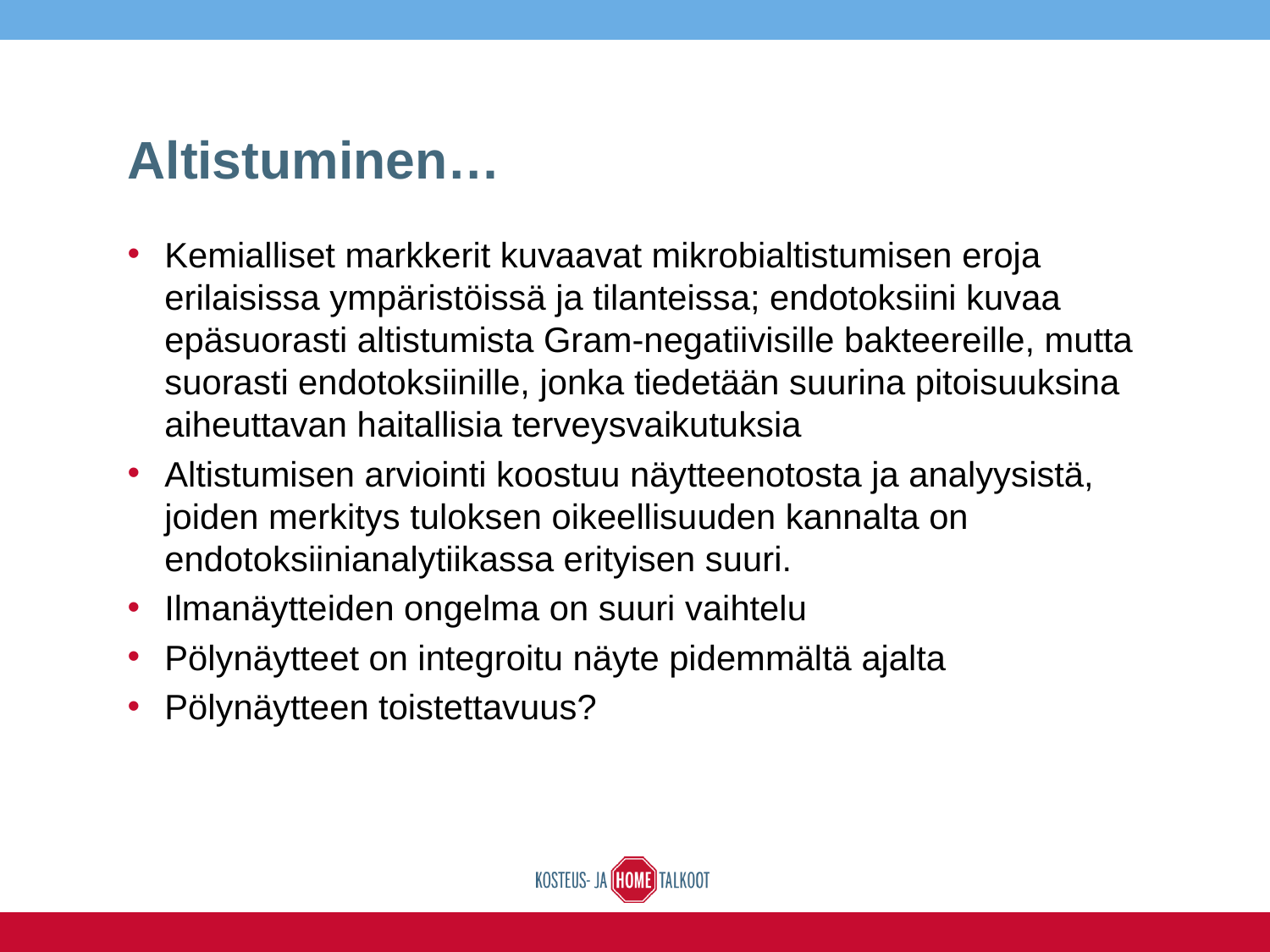

# Altistuminen…
Kemialliset markkerit kuvaavat mikrobialtistumisen eroja erilaisissa ympäristöissä ja tilanteissa; endotoksiini kuvaa epäsuorasti altistumista Gram-negatiivisille bakteereille, mutta suorasti endotoksiinille, jonka tiedetään suurina pitoisuuksina aiheuttavan haitallisia terveysvaikutuksia
Altistumisen arviointi koostuu näytteenotosta ja analyysistä, joiden merkitys tuloksen oikeellisuuden kannalta on endotoksiinianalytiikassa erityisen suuri.
Ilmanäytteiden ongelma on suuri vaihtelu
Pölynäytteet on integroitu näyte pidemmältä ajalta
Pölynäytteen toistettavuus?
15.6.2016
13